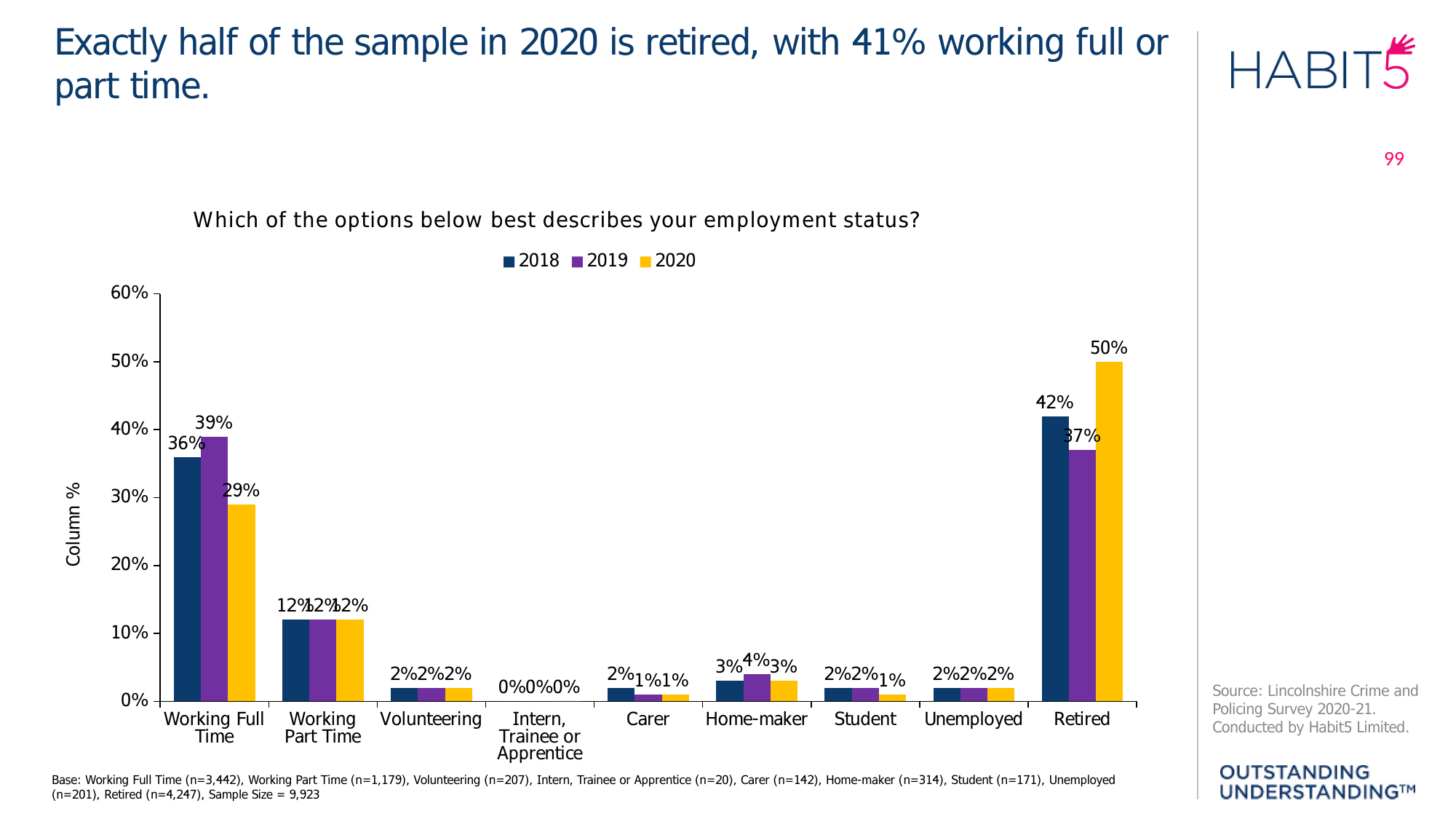

Exactly half of the sample in 2020 is retired, with 41% working full or part time.
Which of the options below best describes your employment status?

### Chart

| Category | 2018 | 2019 | 2020 |
|---|---|---|---|
| Working Full Time | 0.36 | 0.39 | 0.29 |
| Working Part Time | 0.12 | 0.12 | 0.12 |
| Volunteering | 0.02 | 0.02 | 0.02 |
| Intern, Trainee or Apprentice | 0.0 | 0.0 | 0.0 |
| Carer | 0.02 | 0.01 | 0.01 |
| Home-maker | 0.03 | 0.04 | 0.03 |
| Student | 0.02 | 0.02 | 0.01 |
| Unemployed | 0.02 | 0.02 | 0.02 |
| Retired | 0.42 | 0.37 | 0.5 |
Base: Working Full Time (n=3,442), Working Part Time (n=1,179), Volunteering (n=207), Intern, Trainee or Apprentice (n=20), Carer (n=142), Home-maker (n=314), Student (n=171), Unemployed (n=201), Retired (n=4,247), Sample Size = 9,923